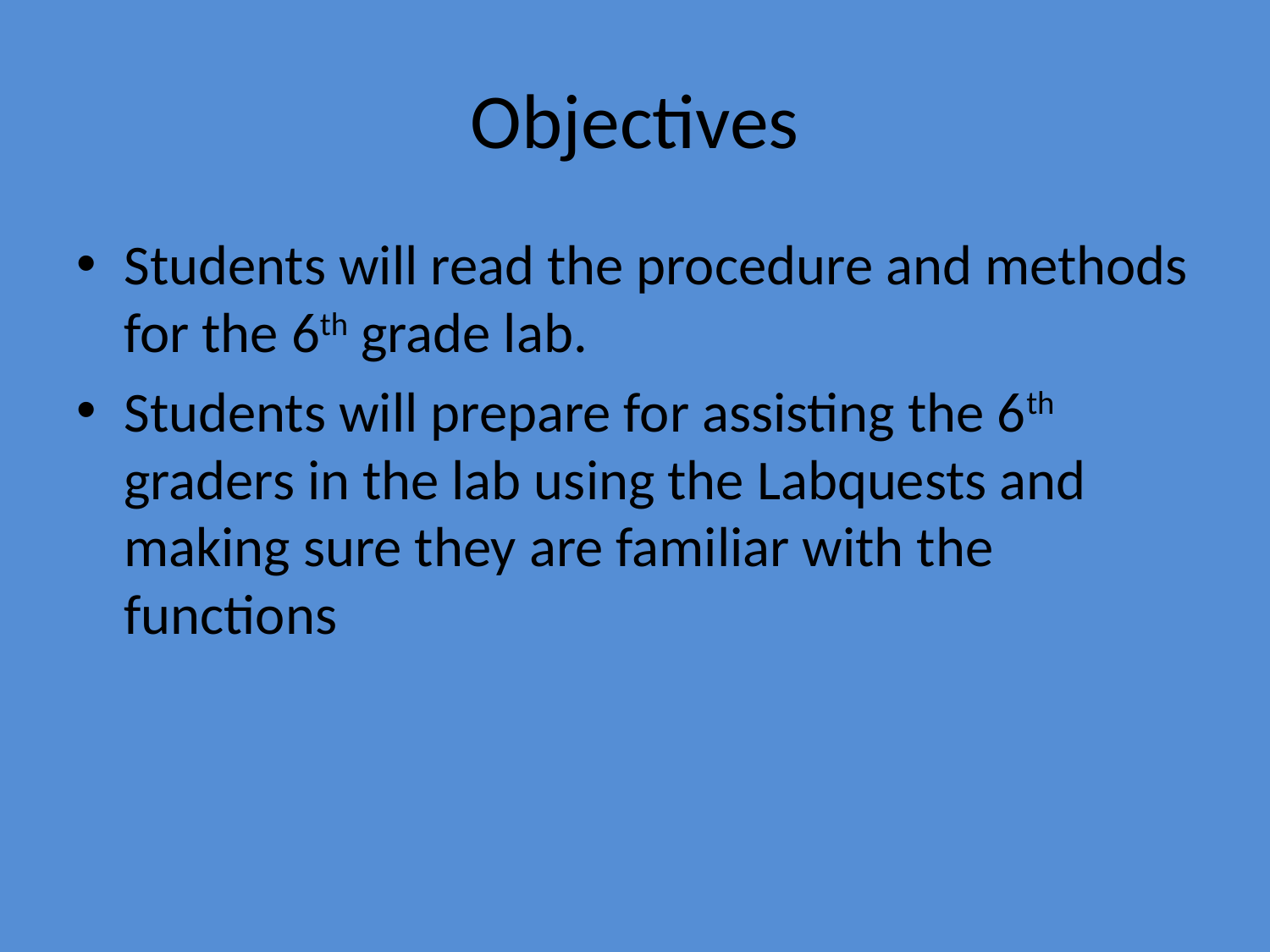

# Objectives
Students will read the procedure and methods for the 6th grade lab.
Students will prepare for assisting the 6th graders in the lab using the Labquests and making sure they are familiar with the functions